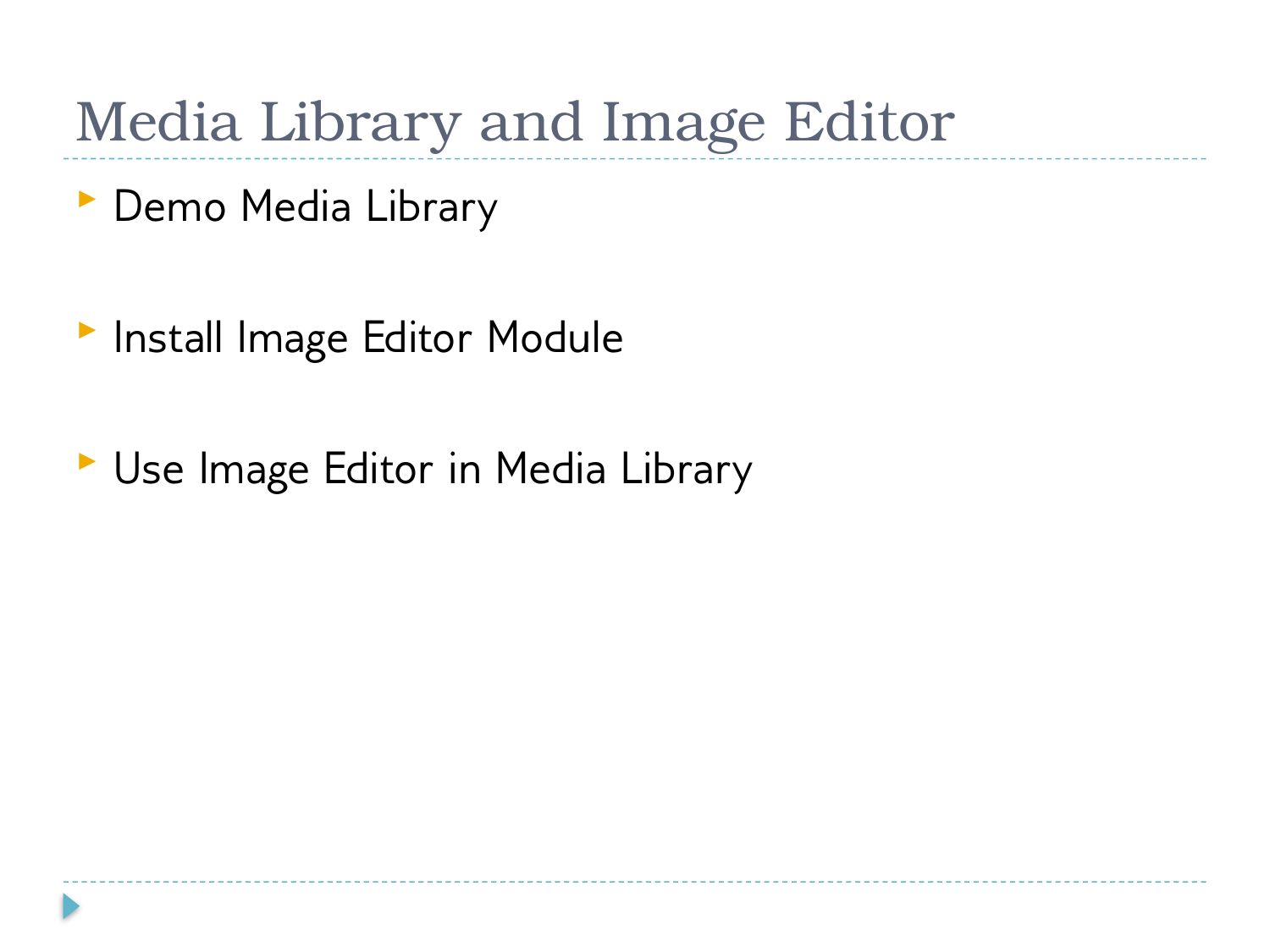

# Media Library and Image Editor
Demo Media Library

Install Image Editor Module

Use Image Editor in Media Library